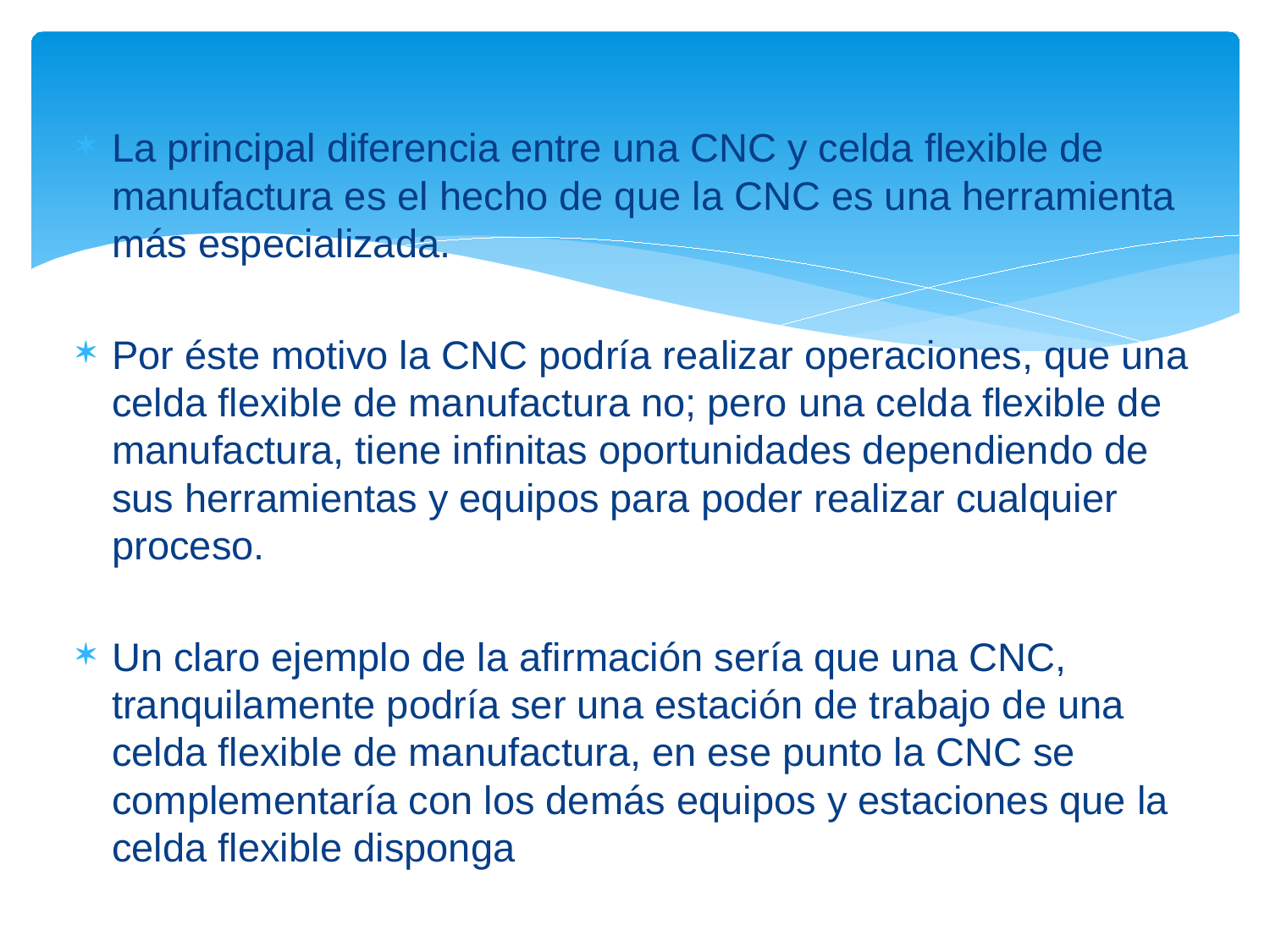

La principal diferencia entre una CNC y celda flexible de manufactura es el hecho de que la CNC es una herramienta más especializada.

Por éste motivo la CNC podría realizar operaciones, que una celda flexible de manufactura no; pero una celda flexible de manufactura, tiene infinitas oportunidades dependiendo de sus herramientas y equipos para poder realizar cualquier proceso.

Un claro ejemplo de la afirmación sería que una CNC, tranquilamente podría ser una estación de trabajo de una celda flexible de manufactura, en ese punto la CNC se complementaría con los demás equipos y estaciones que la celda flexible disponga